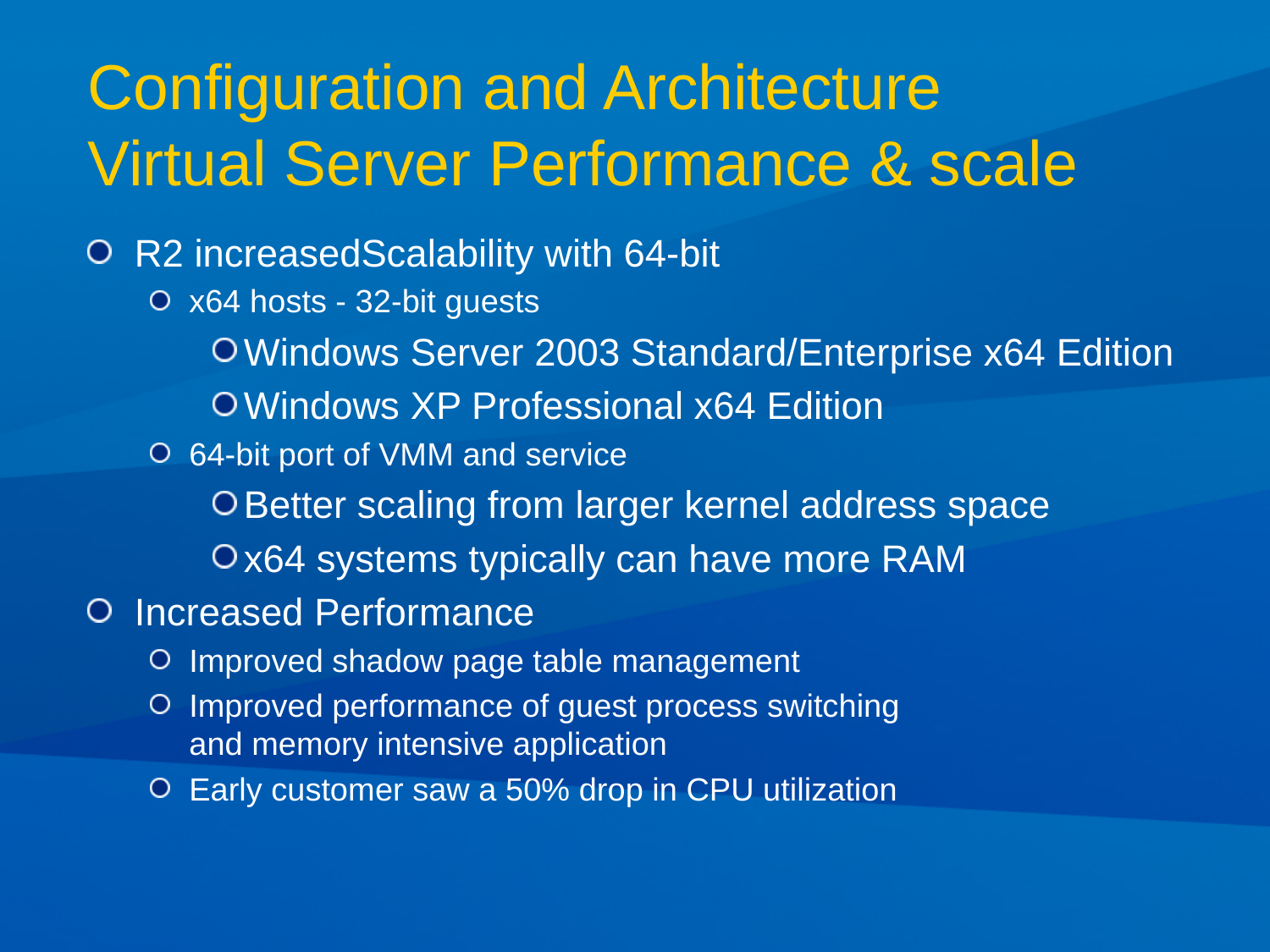

# Configuration and Architecture Virtual Server Performance & scale
R2 increasedScalability with 64-bit
x64 hosts - 32-bit guests
Windows Server 2003 Standard/Enterprise x64 Edition
Windows XP Professional x64 Edition
64-bit port of VMM and service
Better scaling from larger kernel address space
x64 systems typically can have more RAM
Increased Performance
Improved shadow page table management
Improved performance of guest process switching
and memory intensive application
Early customer saw a 50% drop in CPU utilization